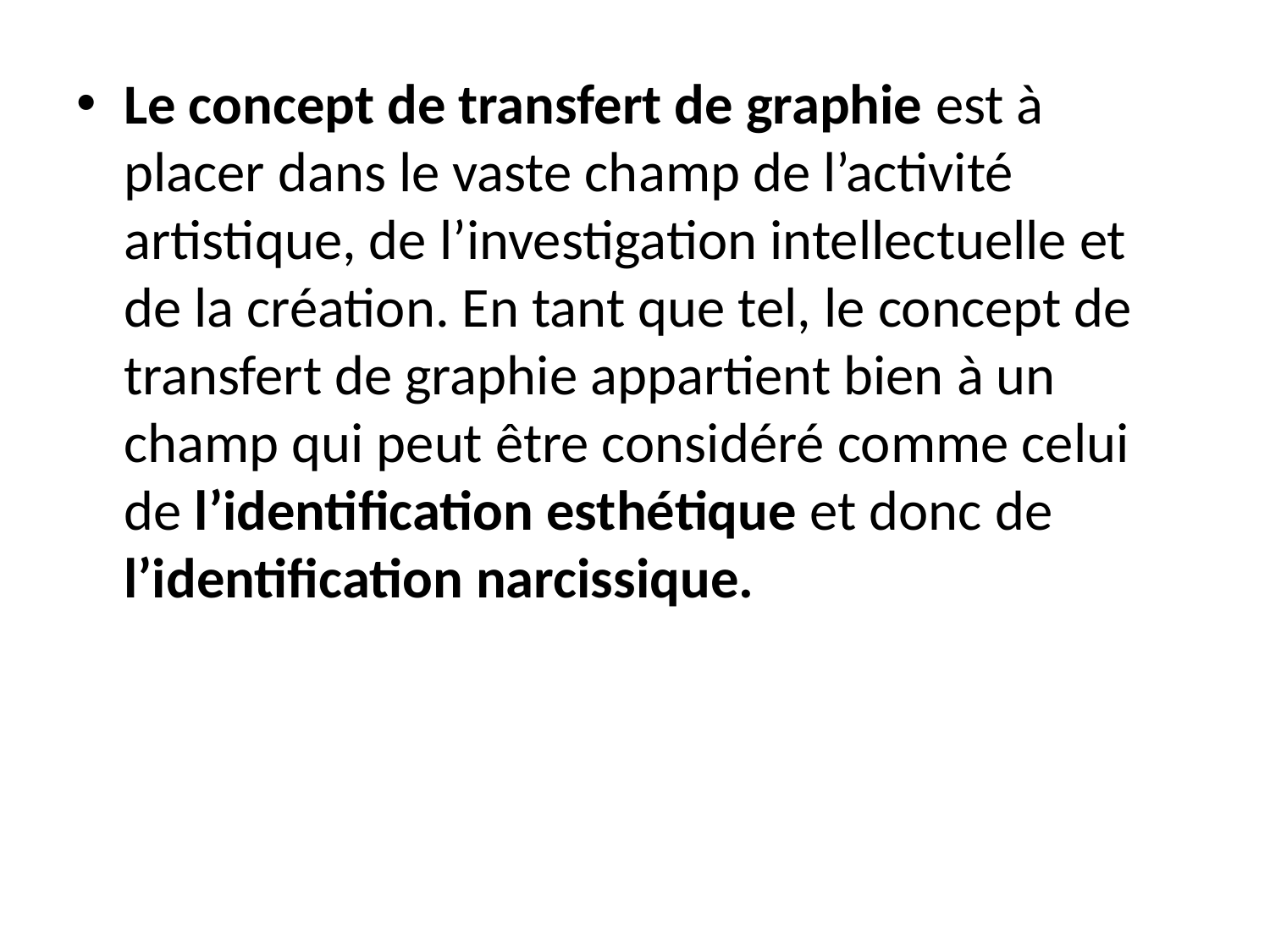

Le concept de transfert de graphie est à placer dans le vaste champ de l’activité artistique, de l’investigation intellectuelle et de la création. En tant que tel, le concept de transfert de graphie appartient bien à un champ qui peut être considéré comme celui de l’identification esthétique et donc de l’identification narcissique.